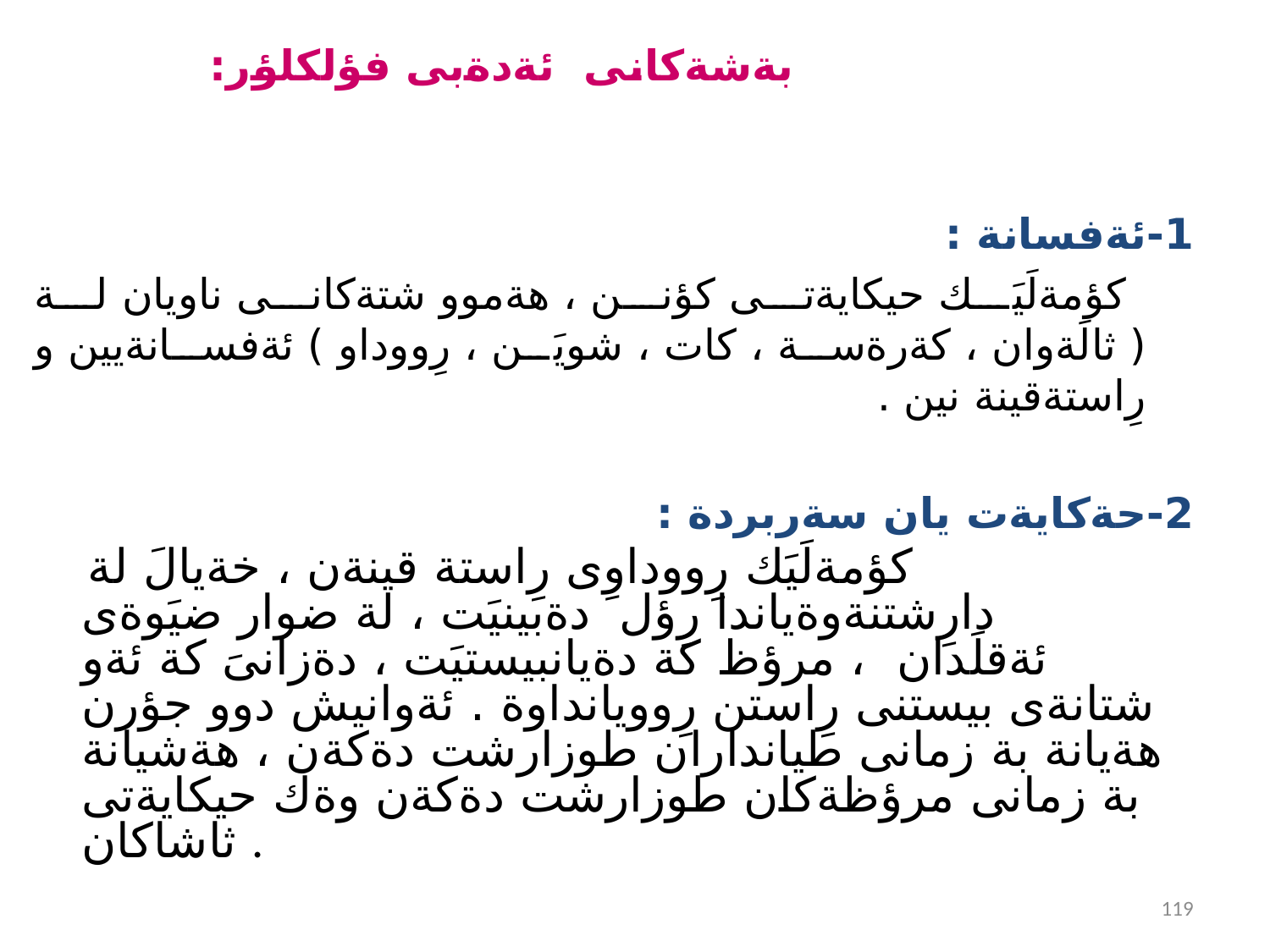

بةشةكانى  ئةدةبى فؤلكلؤر:

1-ئةفسانة :
     كؤمةلَيَك حيكايةتى كؤنن ، هةموو شتةكانى ناويان لة ( ثالَةوان ، كةرةسة ، كات ، شويَن ، رِووداو ) ئةفسانةيين و رِاستةقينة نين .

2-حةكايةت يان سةربردة :
    كؤمةلَيَك رِووداوى رِاستة قينةن ، خةيالَ لة دارِشتنةوةياندا رِؤل َ دةبينيَت ، لة ضوار ضيَوةى ئةقلَدان  ، مرؤظ كة دةيانبيستيَت ، دةزانىَ كة ئةو شتانةى بيستنى رِاستن رِوويانداوة . ئةوانيش دوو جؤرن هةيانة بة زمانى طيانداران طوزارشت دةكةن ، هةشيانة بة زمانى مرؤظةكان طوزارشت دةكةن وةك حيكايةتى ثاشاكان .

119